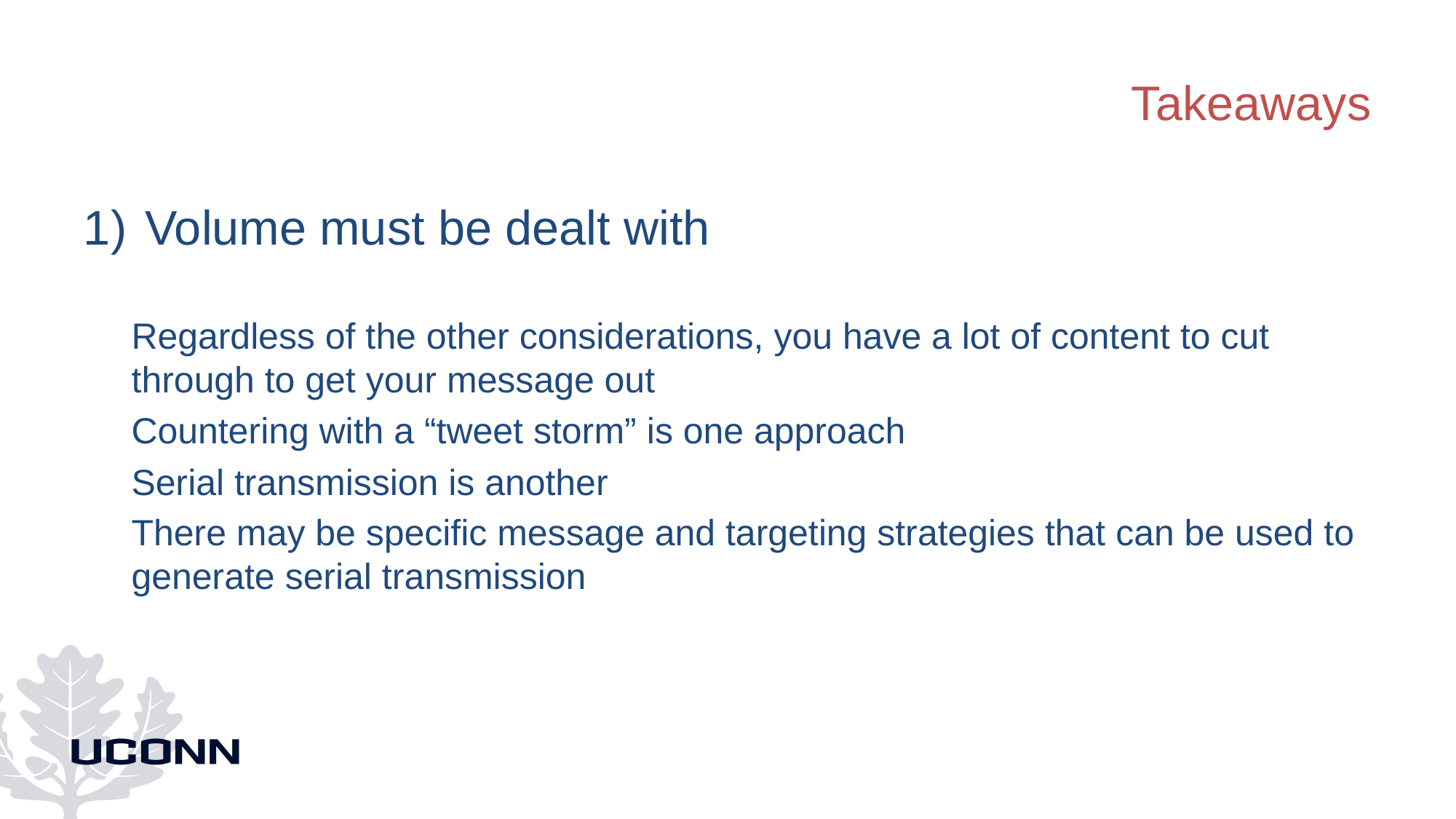

# Takeaways
Volume must be dealt with

Regardless of the other considerations, you have a lot of content to cut through to get your message out
Countering with a “tweet storm” is one approach
Serial transmission is another
There may be specific message and targeting strategies that can be used to generate serial transmission